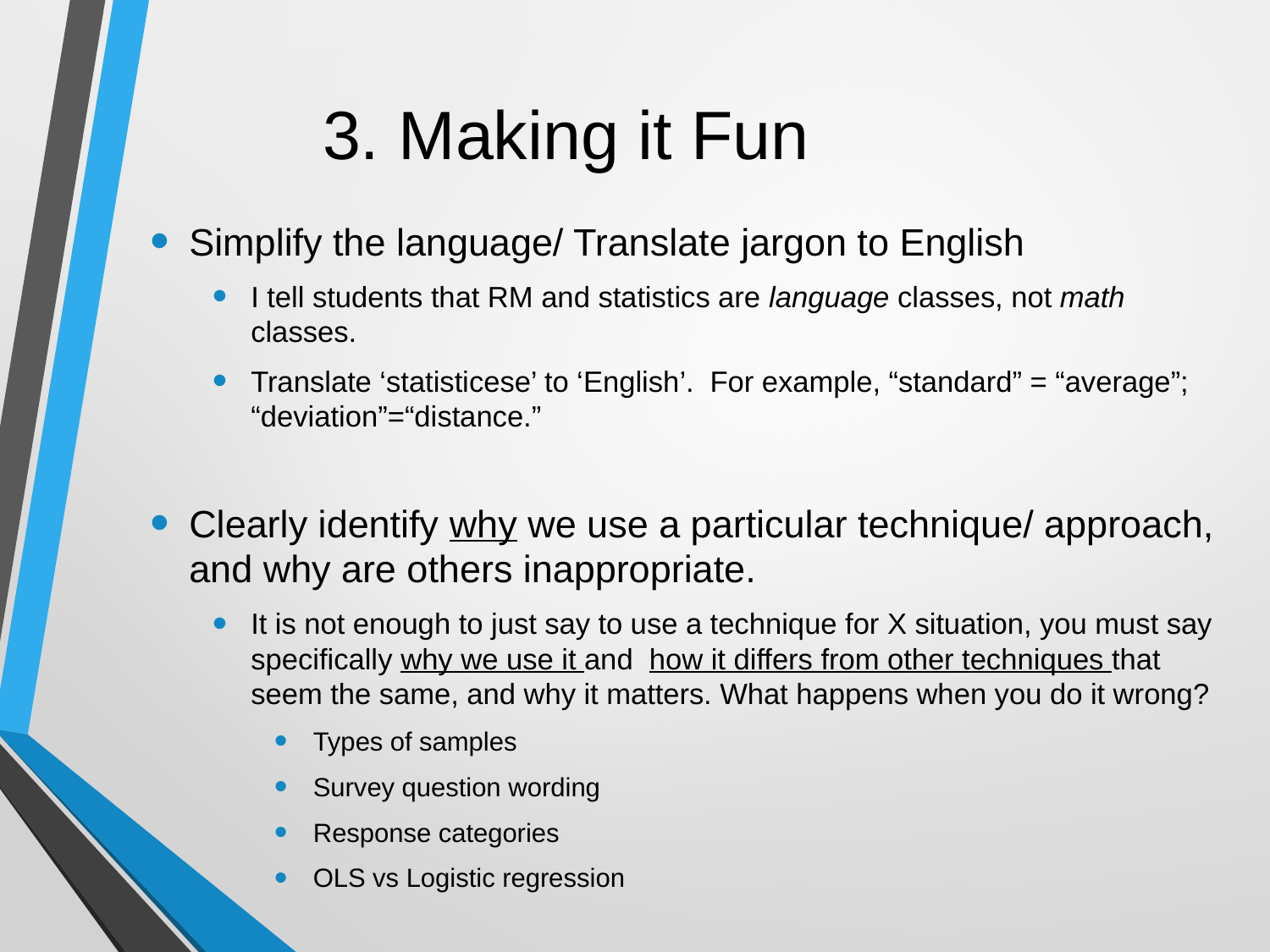

# 3. Making it Fun
Simplify the language/ Translate jargon to English
I tell students that RM and statistics are language classes, not math classes.
Translate ‘statisticese’ to ‘English’.  For example, “standard” = “average”;  “deviation”=“distance.”

Clearly identify why we use a particular technique/ approach, and why are others inappropriate.
It is not enough to just say to use a technique for X situation, you must say specifically why we use it and  how it differs from other techniques that seem the same, and why it matters. What happens when you do it wrong?
Types of samples
Survey question wording
Response categories
OLS vs Logistic regression